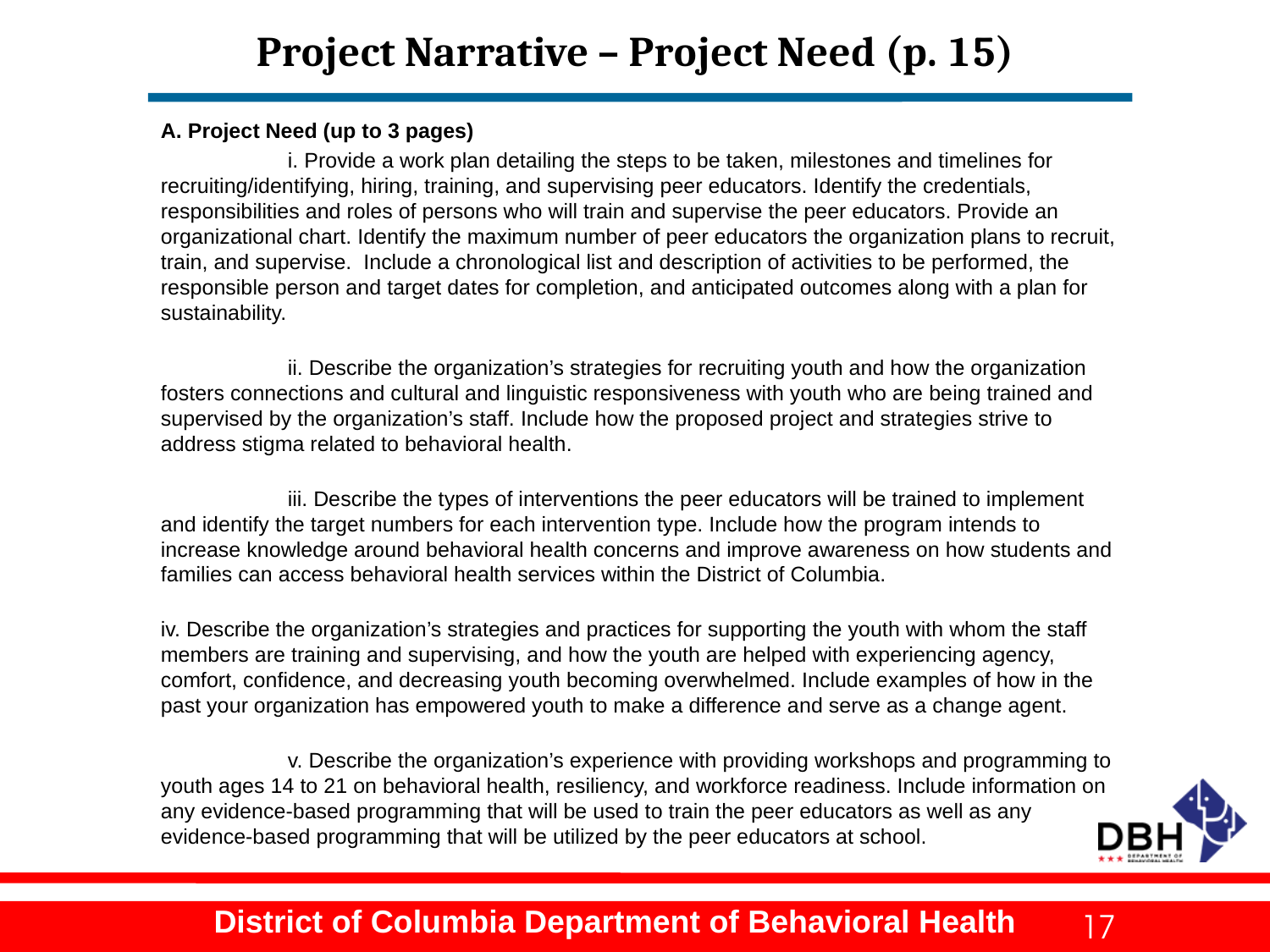

# Project Narrative – Project Need (p. 15)

A. Project Need (up to 3 pages)
	i. Provide a work plan detailing the steps to be taken, milestones and timelines for recruiting/identifying, hiring, training, and supervising peer educators. Identify the credentials, responsibilities and roles of persons who will train and supervise the peer educators. Provide an organizational chart. Identify the maximum number of peer educators the organization plans to recruit, train, and supervise.  Include a chronological list and description of activities to be performed, the responsible person and target dates for completion, and anticipated outcomes along with a plan for sustainability.
	ii. Describe the organization’s strategies for recruiting youth and how the organization fosters connections and cultural and linguistic responsiveness with youth who are being trained and supervised by the organization’s staff. Include how the proposed project and strategies strive to address stigma related to behavioral health.
	iii. Describe the types of interventions the peer educators will be trained to implement and identify the target numbers for each intervention type. Include how the program intends to increase knowledge around behavioral health concerns and improve awareness on how students and families can access behavioral health services within the District of Columbia.
iv. Describe the organization’s strategies and practices for supporting the youth with whom the staff members are training and supervising, and how the youth are helped with experiencing agency, comfort, confidence, and decreasing youth becoming overwhelmed. Include examples of how in the past your organization has empowered youth to make a difference and serve as a change agent.
	v. Describe the organization’s experience with providing workshops and programming to youth ages 14 to 21 on behavioral health, resiliency, and workforce readiness. Include information on any evidence-based programming that will be used to train the peer educators as well as any evidence-based programming that will be utilized by the peer educators at school.
17